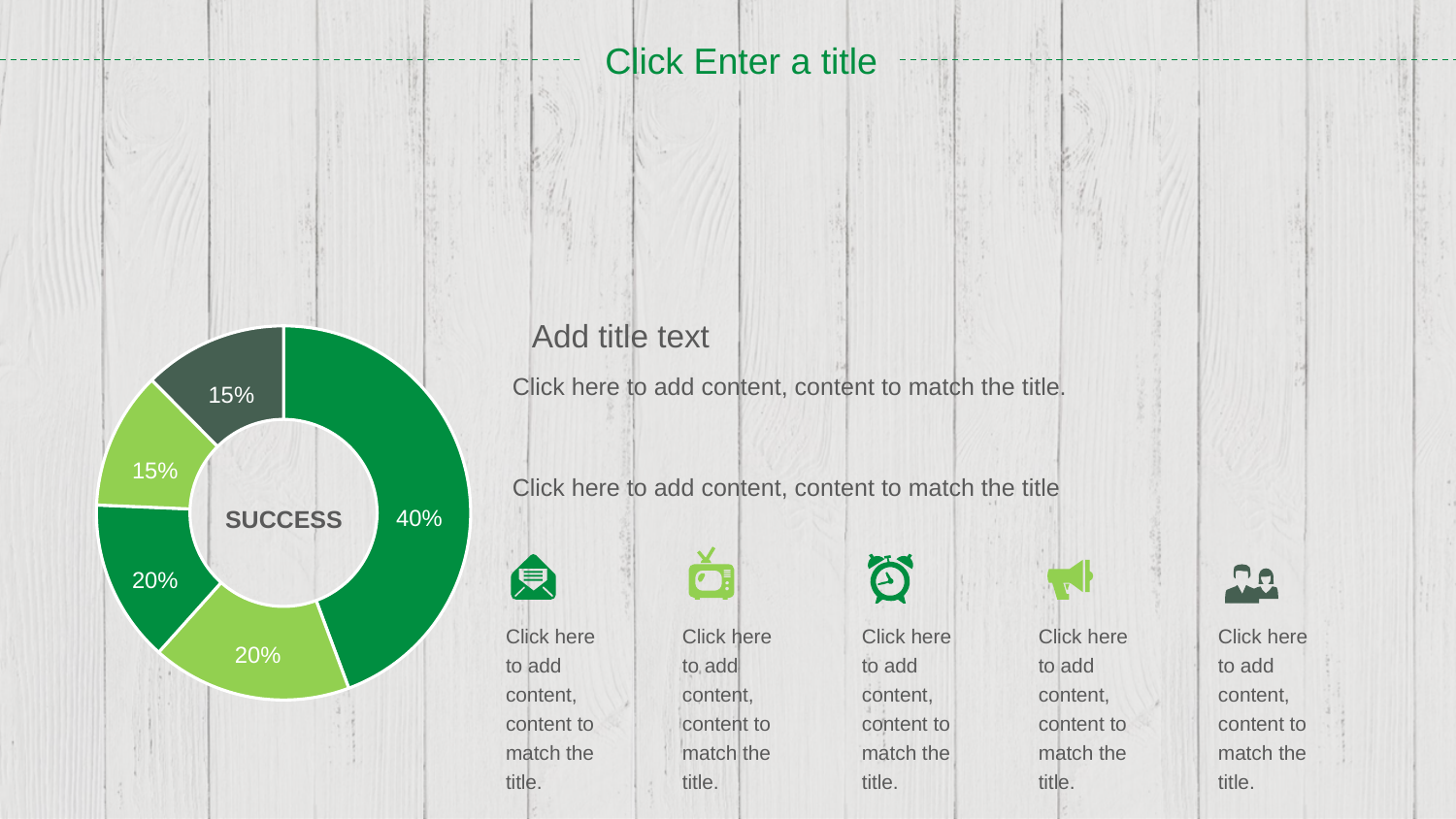

Add title text

### Chart

| Category |  |
|---|---|
15%
15%
40%
SUCCESS
20%
20%
Click here to add content, content to match the title.
Click here to add content, content to match the title

Click here to add content, content to match the title.
Click here to add content, content to match the title.
Click here to add content, content to match the title.
Click here to add content, content to match the title.
Click here to add content, content to match the title.